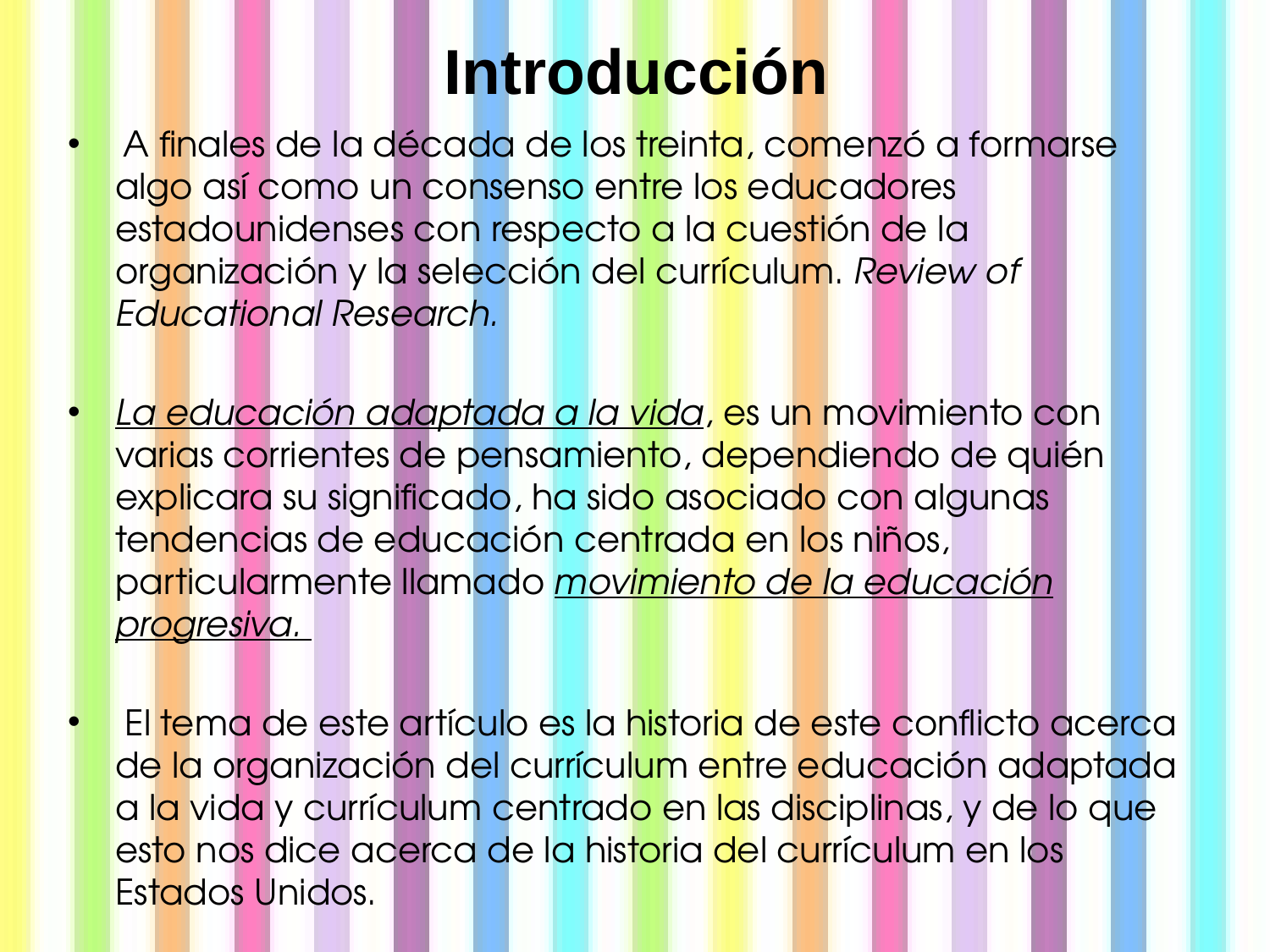

# Introducción

 A finales de la década de los treinta, comenzó a formarse algo así como un consenso entre los educadores estadounidenses con respecto a la cuestión de la organización y la selección del currículum. Review of Educational Research.

La educación adaptada a la vida, es un movimiento con varias corrientes de pensamiento, dependiendo de quién explicara su significado, ha sido asociado con algunas tendencias de educación centrada en los niños, particularmente llamado movimiento de la educación progresiva.

 El tema de este artículo es la historia de este conflicto acerca de la organización del currículum entre educación adaptada a la vida y currículum centrado en las disciplinas, y de lo que esto nos dice acerca de la historia del currículum en los Estados Unidos.